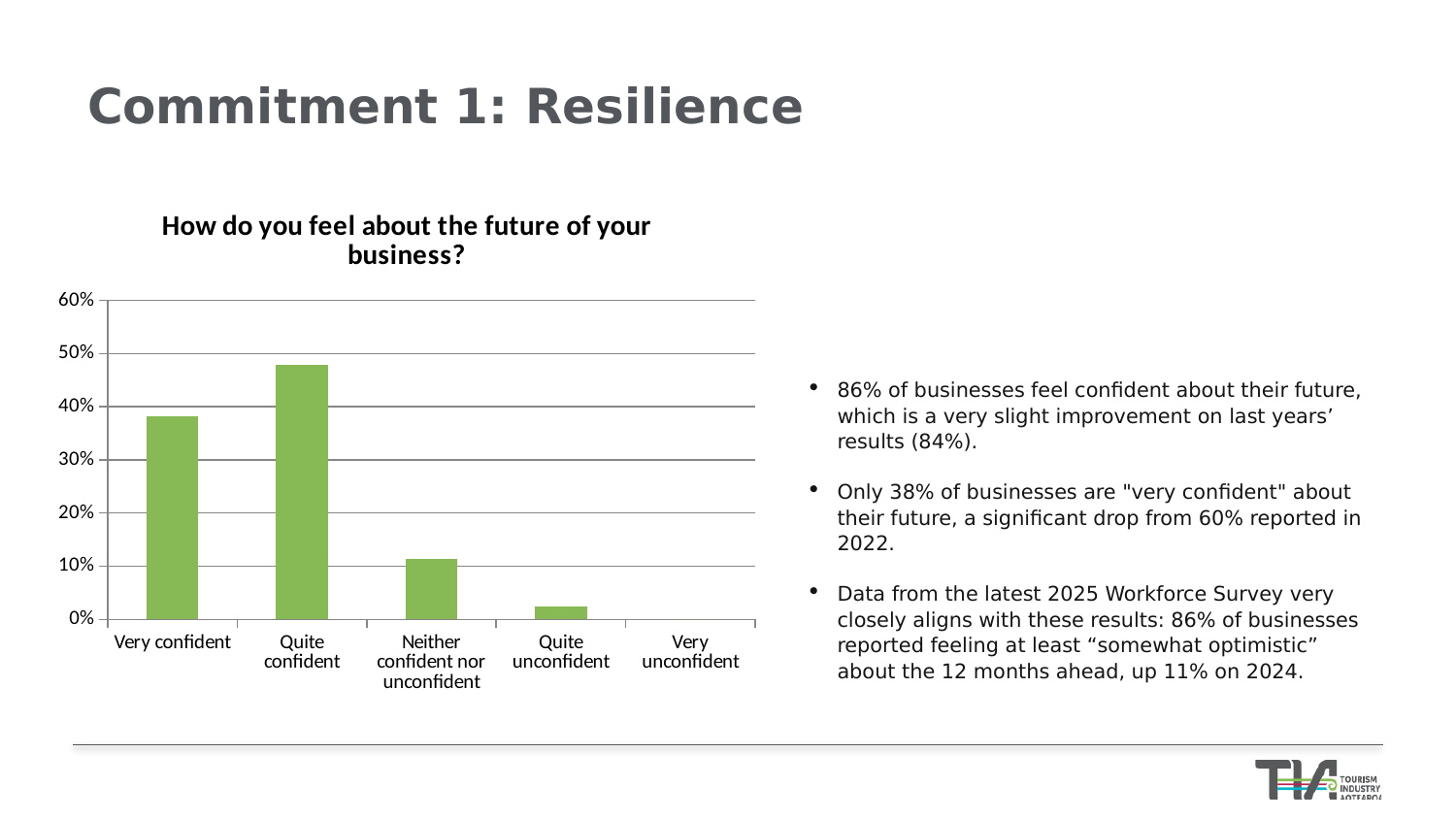

Commitment 1: Resilience

### Chart: How do you feel about the future of your business?

| Category | Responses |
|---|---|
| Very confident | 0.383 |
| Quite confident | 0.4787 |
| Neither confident nor unconfident | 0.1135 |
| Quite unconfident | 0.0248 |
| Very unconfident | 0.0 |
86% of businesses feel confident about their future, which is a very slight improvement on last years’ results (84%).
Only 38% of businesses are "very confident" about their future, a significant drop from 60% reported in 2022.
Data from the latest 2025 Workforce Survey very closely aligns with these results: 86% of businesses reported feeling at least “somewhat optimistic” about the 12 months ahead, up 11% on 2024.